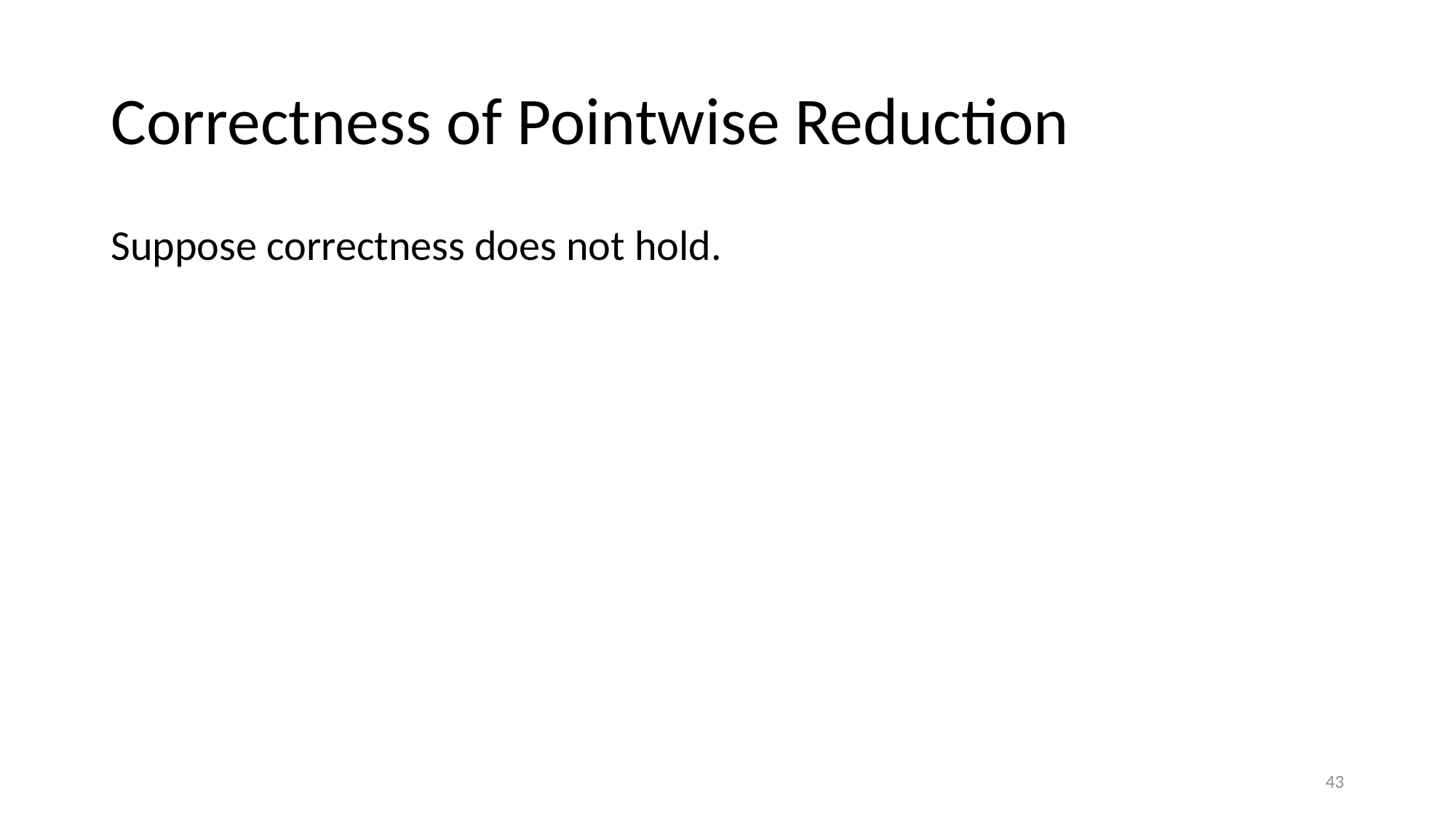

# Correctness of Pointwise Reduction
Suppose correctness does not hold.
43